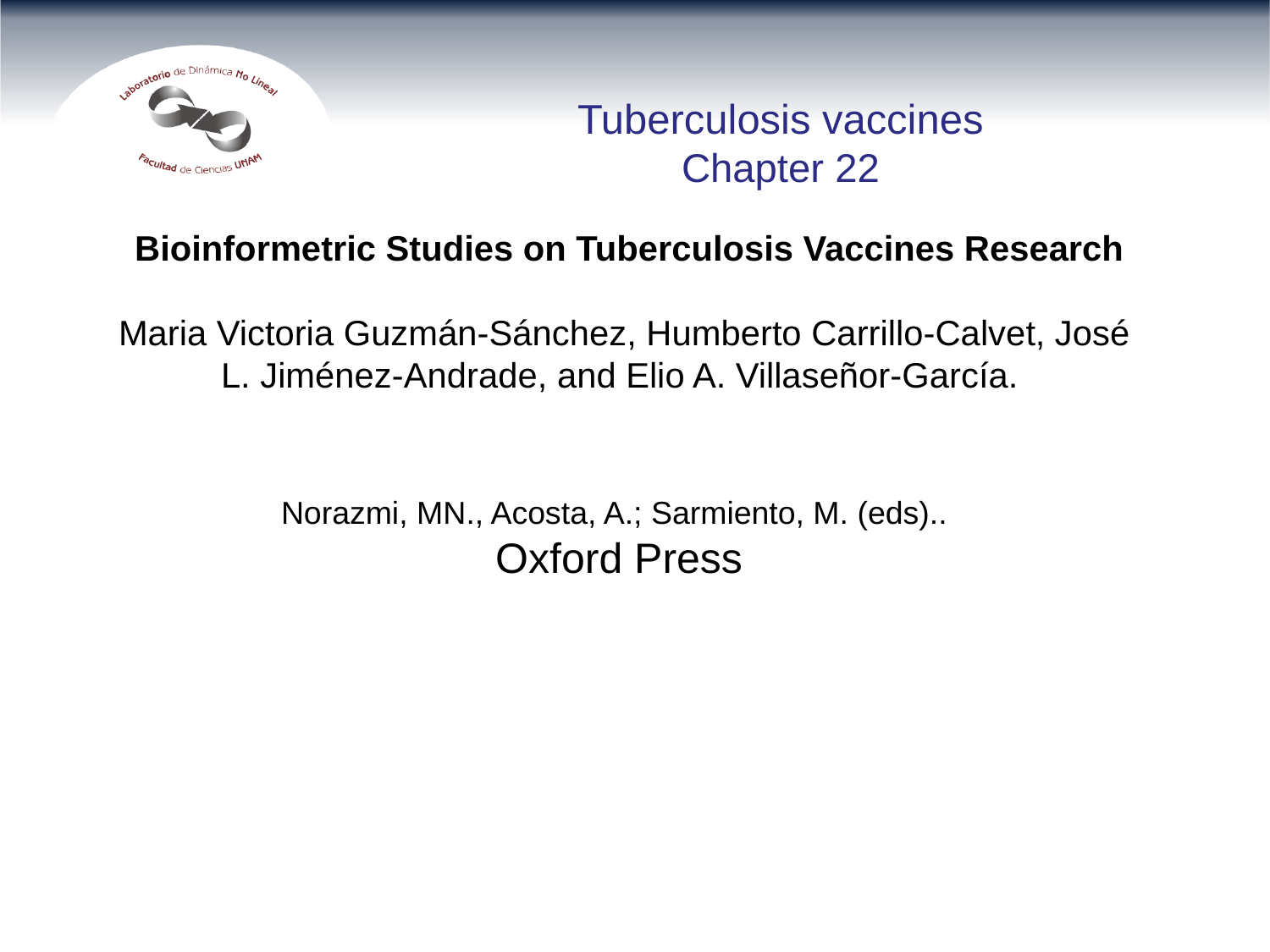

# Tuberculosis vaccines Chapter 22

 Bioinformetric Studies on Tuberculosis Vaccines Research

Maria Victoria Guzmán-Sánchez, Humberto Carrillo-Calvet, José L. Jiménez-Andrade, and Elio A. Villaseñor-García.

Norazmi, MN., Acosta, A.; Sarmiento, M. (eds)..
Oxford Press